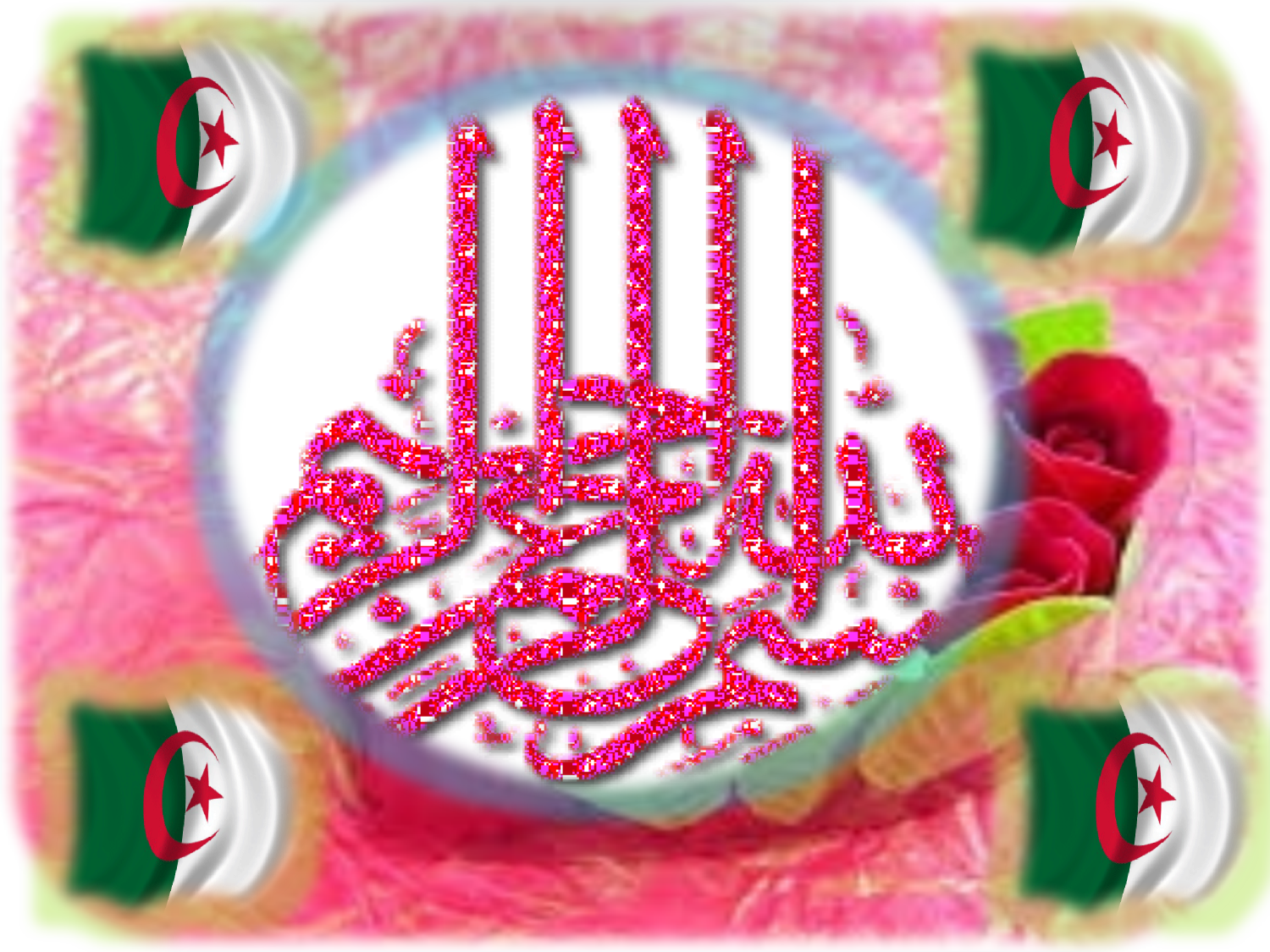

# <
جهيرة مخالفية مفتش بيداغوجي مقاطعة اولاد رشاش2 ولاية خنشلة